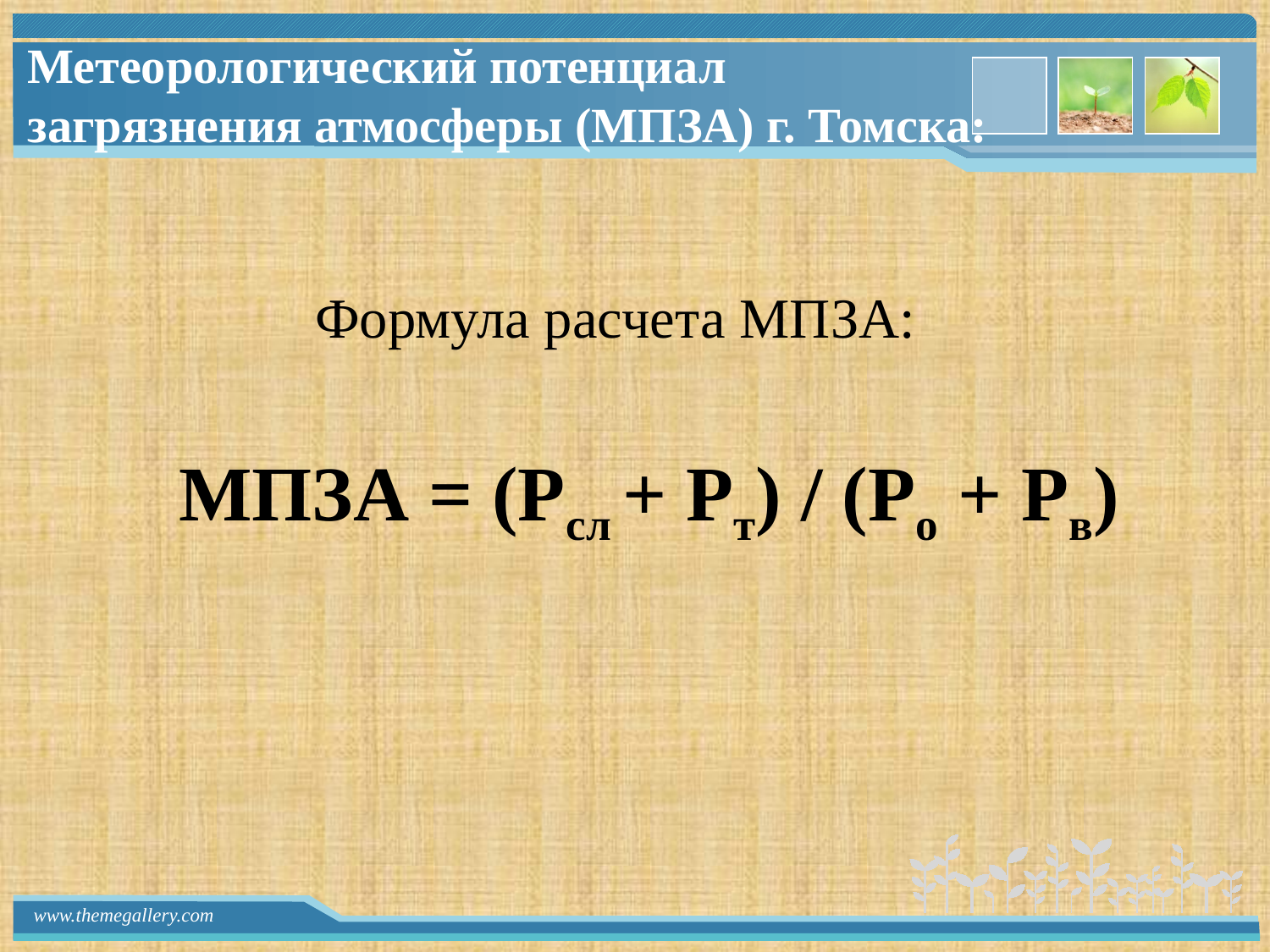

# Метеорологический потенциал загрязнения атмосферы (МПЗА) г. Томска:

Формула расчета МПЗА:

    МПЗА = (Рсл + Рт) / (Ро + Рв)